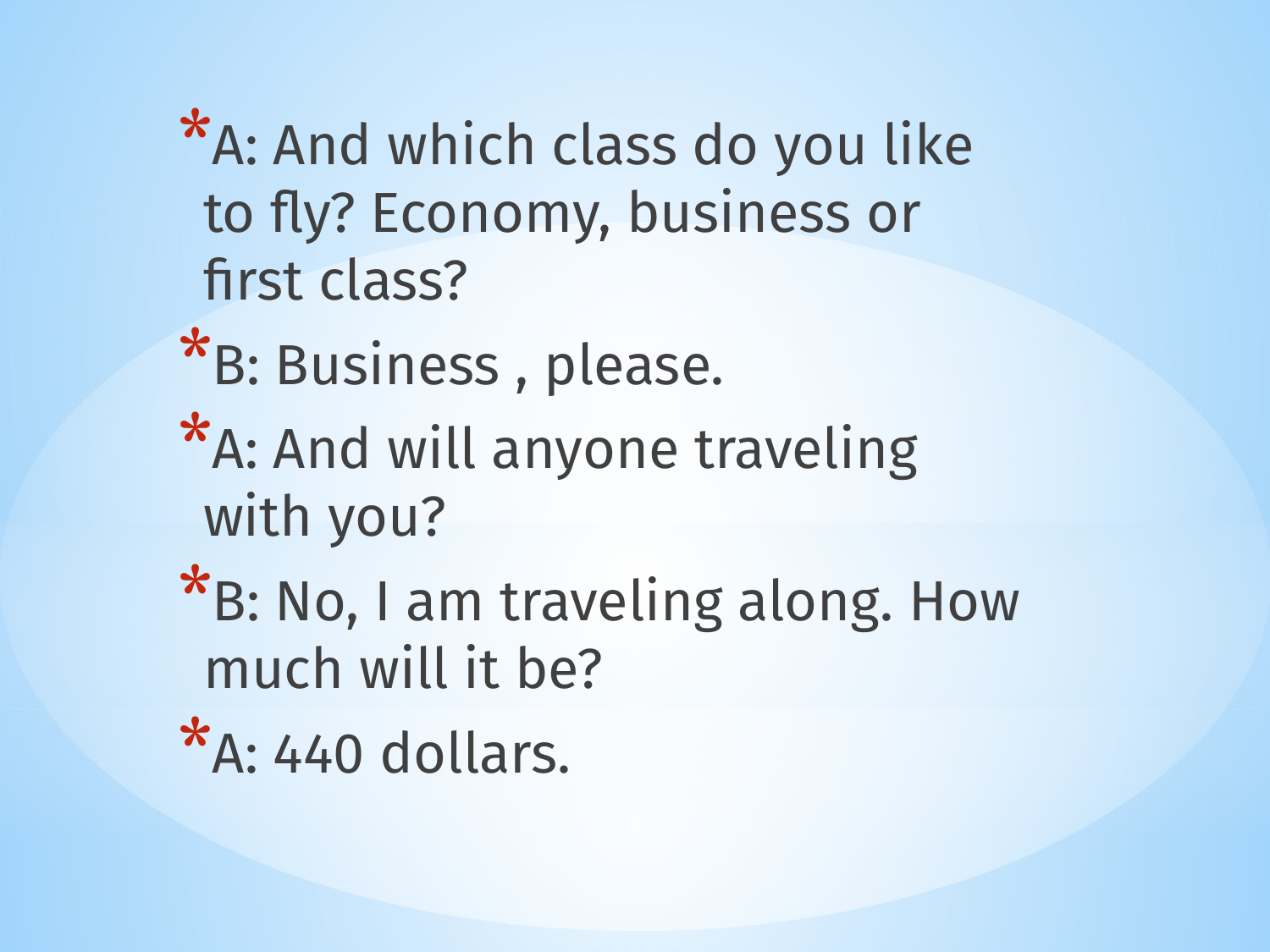

A: And which class do you like to fly? Economy, business or first class?
B: Business , please.
A: And will anyone traveling with you?
B: No, I am traveling along. How much will it be?
A: 440 dollars.

#